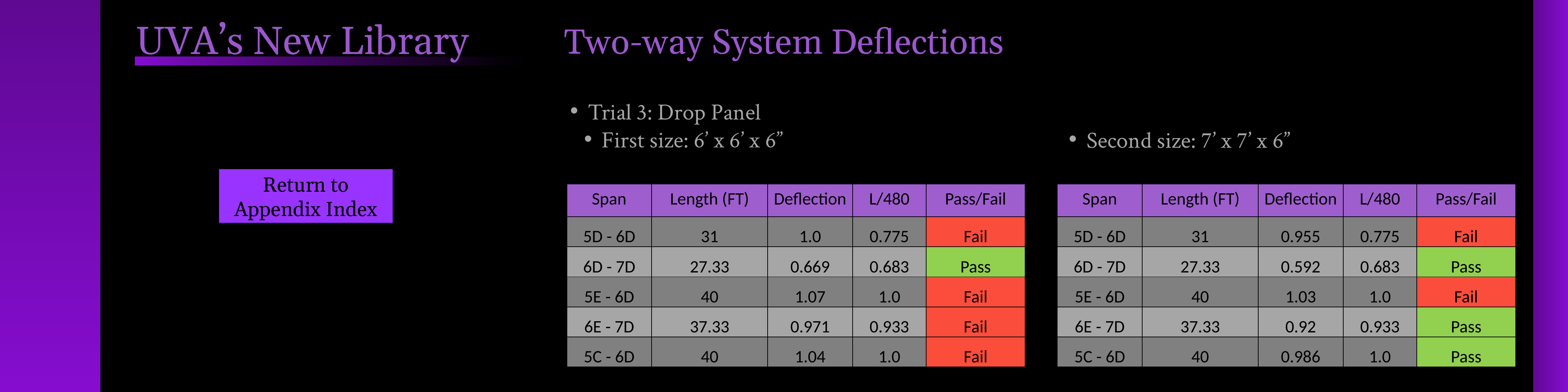

UVA’s New Library
Two-way System Deflections
 Trial 3: Drop Panel
 First size: 6’ x 6’ x 6”
 Second size: 7’ x 7’ x 6”
Return to Appendix Index
| Span | Length (FT) | Deflection | L/480 | Pass/Fail |
| --- | --- | --- | --- | --- |
| 5D - 6D | 31 | 1.0 | 0.775 | Fail |
| 6D - 7D | 27.33 | 0.669 | 0.683 | Pass |
| 5E - 6D | 40 | 1.07 | 1.0 | Fail |
| 6E - 7D | 37.33 | 0.971 | 0.933 | Fail |
| 5C - 6D | 40 | 1.04 | 1.0 | Fail |
| Span | Length (FT) | Deflection | L/480 | Pass/Fail |
| --- | --- | --- | --- | --- |
| 5D - 6D | 31 | 0.955 | 0.775 | Fail |
| 6D - 7D | 27.33 | 0.592 | 0.683 | Pass |
| 5E - 6D | 40 | 1.03 | 1.0 | Fail |
| 6E - 7D | 37.33 | 0.92 | 0.933 | Pass |
| 5C - 6D | 40 | 0.986 | 1.0 | Pass |